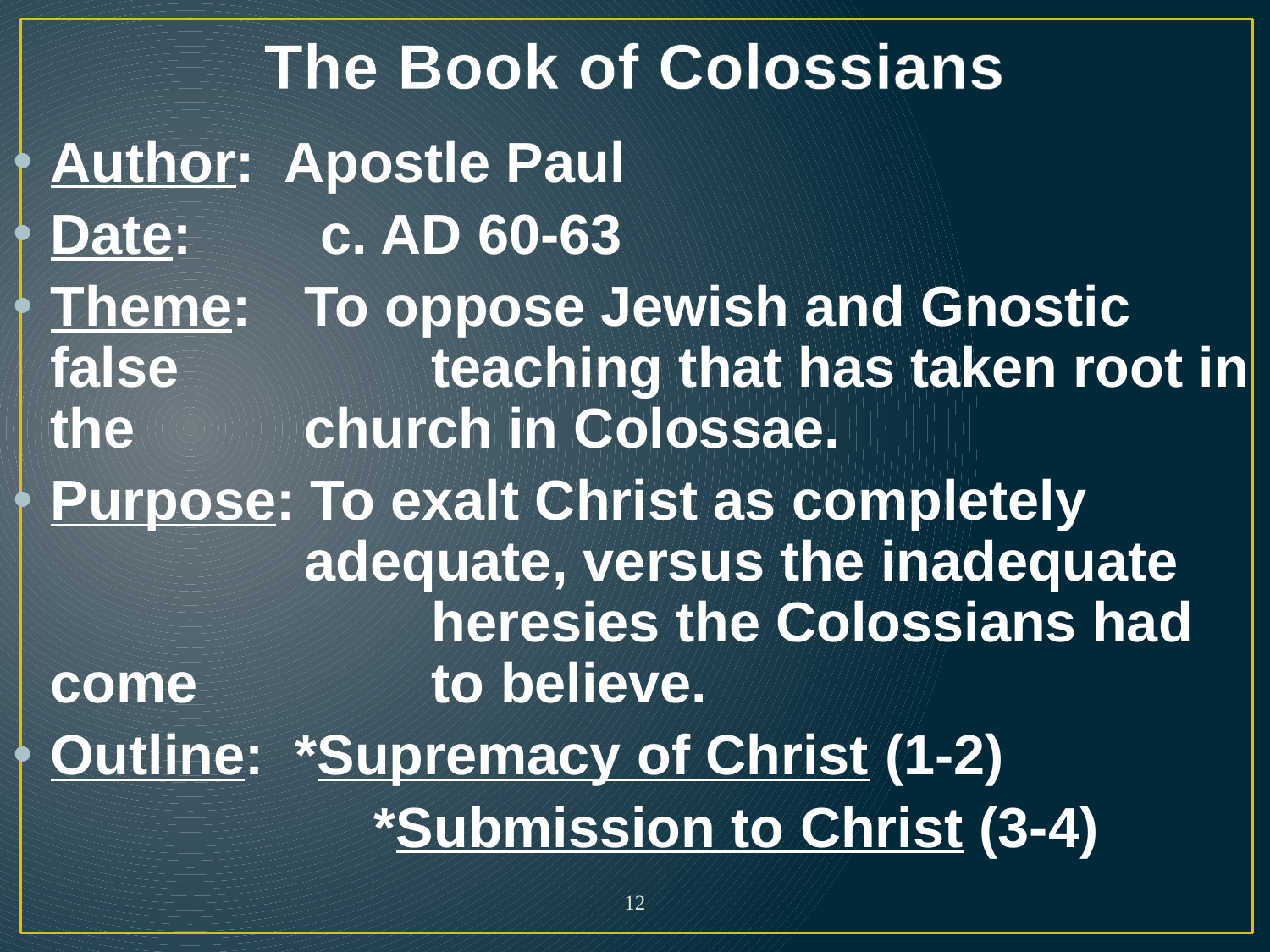

# The Book of Colossians
Author:  Apostle Paul
Date:	 c. AD 60-63
Theme:	To oppose Jewish and Gnostic false		teaching that has taken root in the 		church in Colossae.
Purpose: To exalt Christ as completely 			adequate, versus the inadequate 			heresies the Colossians had come 		to believe.
Outline:  *Supremacy of Christ (1-2)
			  *Submission to Christ (3-4)

12